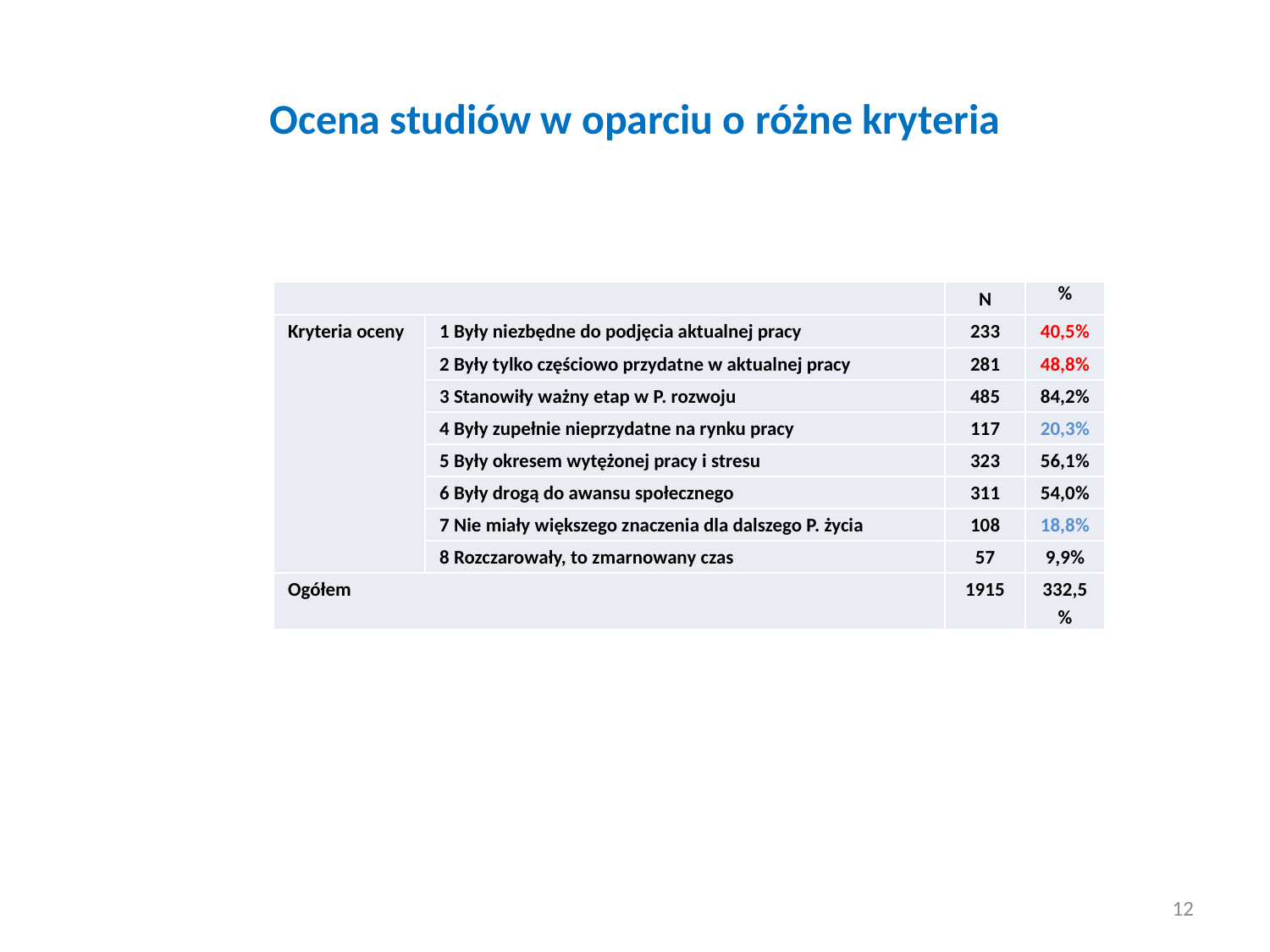

# Ocena studiów w oparciu o różne kryteria
|  |  | N | % |
| --- | --- | --- | --- |
| Kryteria oceny | 1 Były niezbędne do podjęcia aktualnej pracy | 233 | 40,5% |
|  | 2 Były tylko częściowo przydatne w aktualnej pracy | 281 | 48,8% |
|  | 3 Stanowiły ważny etap w P. rozwoju | 485 | 84,2% |
|  | 4 Były zupełnie nieprzydatne na rynku pracy | 117 | 20,3% |
|  | 5 Były okresem wytężonej pracy i stresu | 323 | 56,1% |
|  | 6 Były drogą do awansu społecznego | 311 | 54,0% |
|  | 7 Nie miały większego znaczenia dla dalszego P. życia | 108 | 18,8% |
|  | 8 Rozczarowały, to zmarnowany czas | 57 | 9,9% |
| Ogółem |  | 1915 | 332,5% |
12